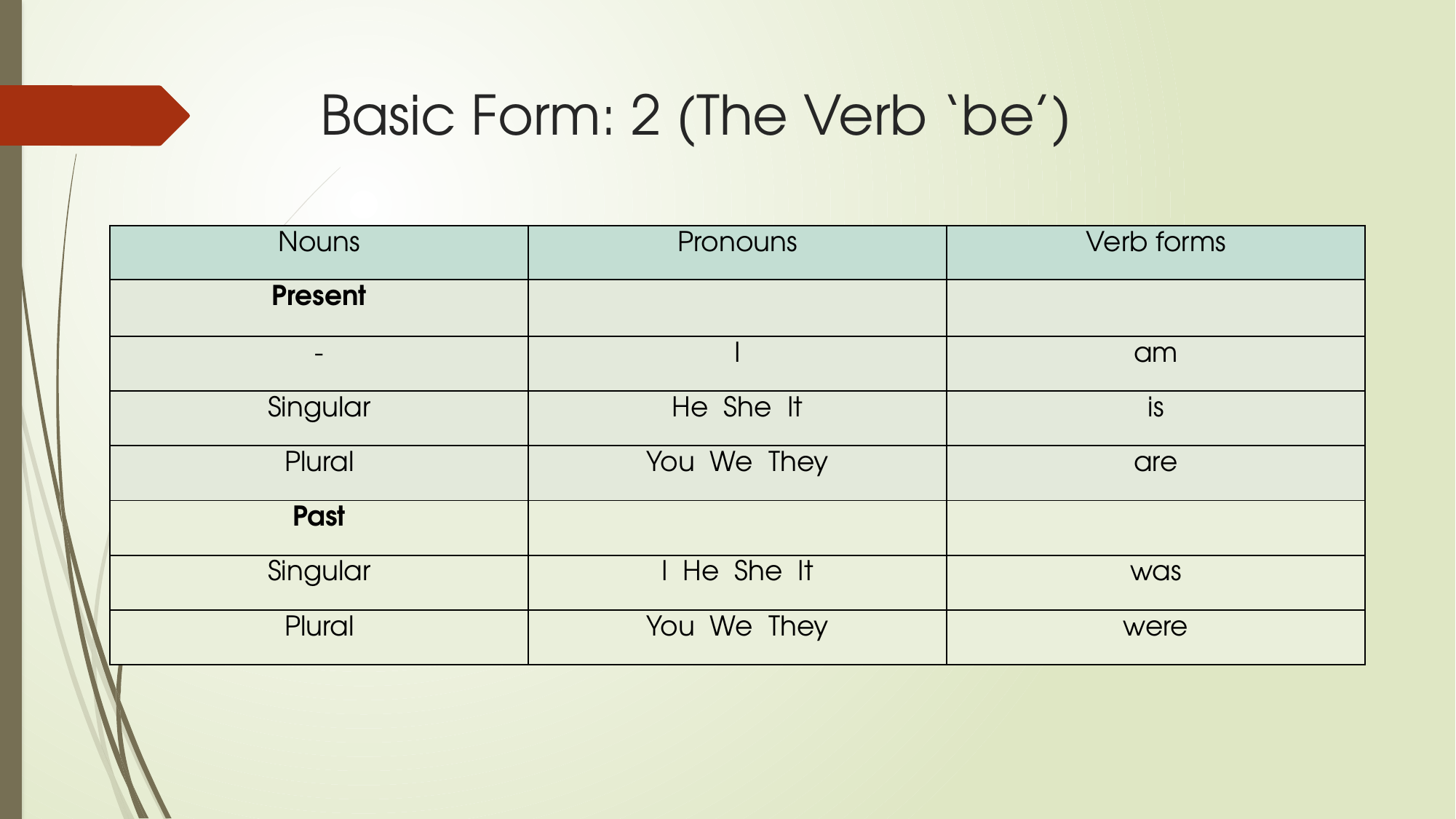

# Basic Form: 2 (The Verb ‘be’)
| Nouns | Pronouns | Verb forms |
| --- | --- | --- |
| Present |  |  |
| - | I | am |
| Singular | He She It | is |
| Plural | You We They | are |
| Past |  |  |
| Singular | I He She It | was |
| Plural | You We They | were |